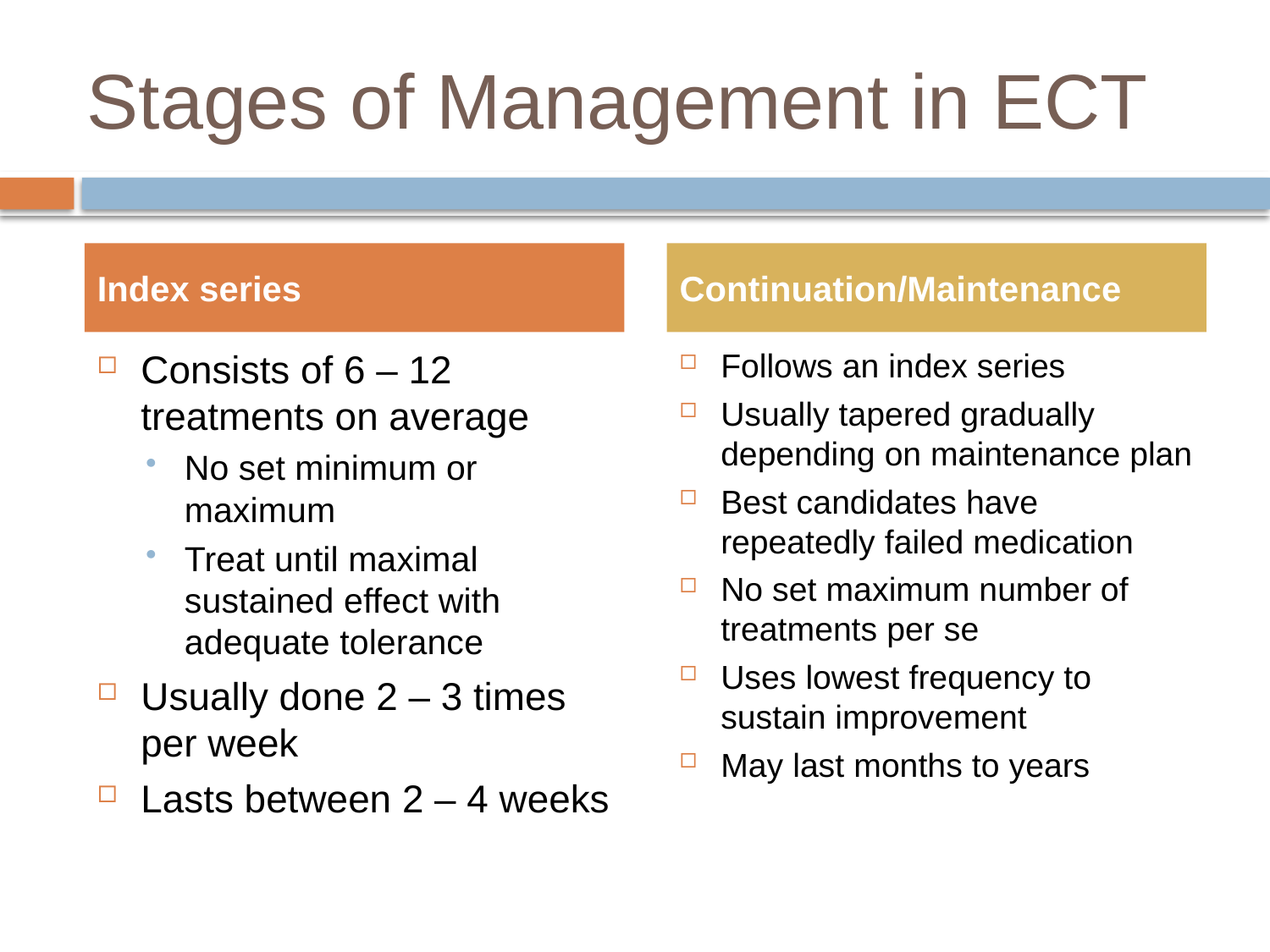

# Stages of Management in ECT
Index series
Continuation/Maintenance
Consists of 6 – 12 treatments on average
No set minimum or maximum
Treat until maximal sustained effect with adequate tolerance
Usually done 2 – 3 times per week
Lasts between 2 – 4 weeks

Follows an index series
Usually tapered gradually depending on maintenance plan
Best candidates have repeatedly failed medication
No set maximum number of treatments per se
Uses lowest frequency to sustain improvement
May last months to years